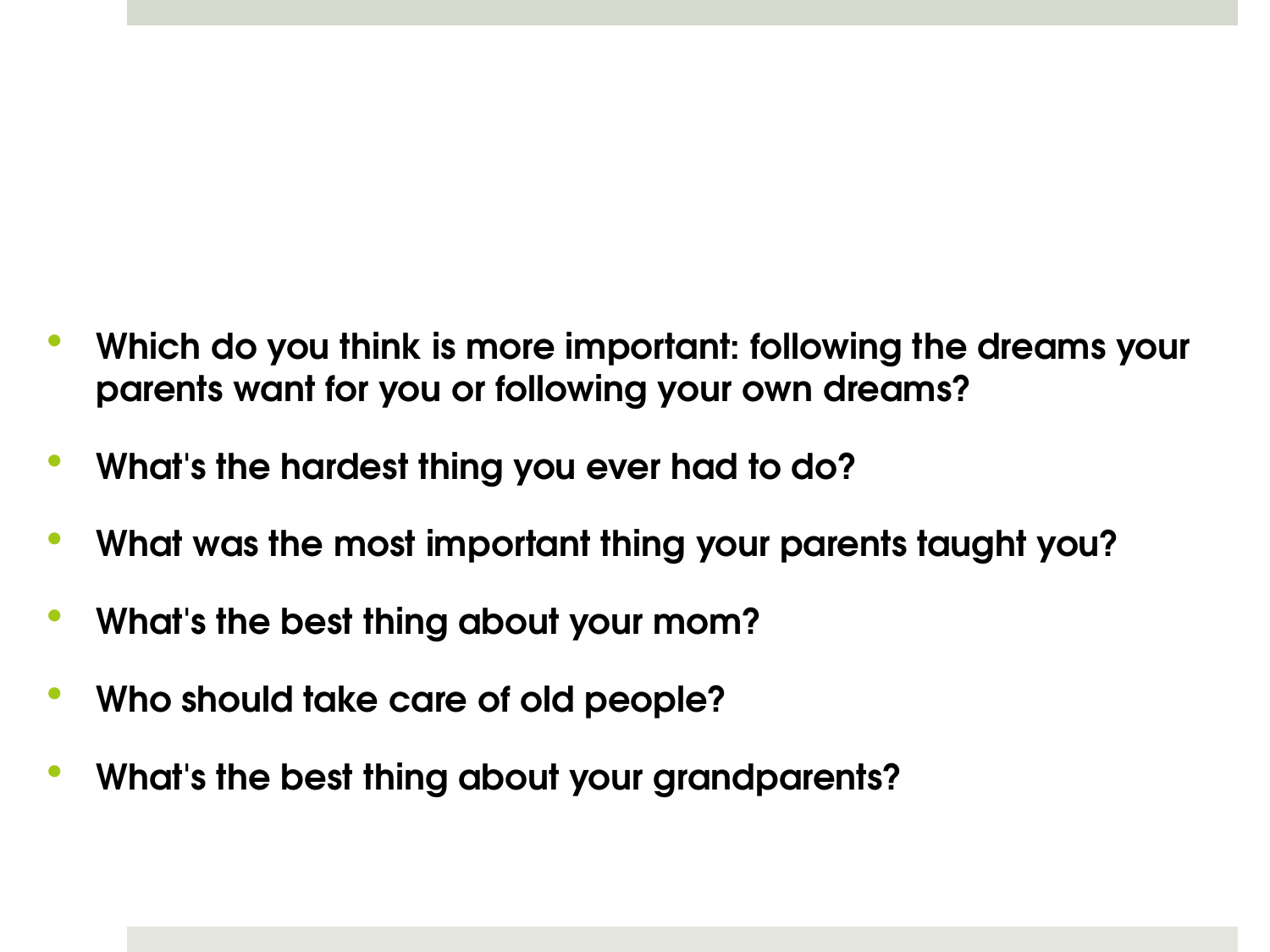

#
Which do you think is more important: following the dreams your parents want for you or following your own dreams?
What's the hardest thing you ever had to do?
What was the most important thing your parents taught you?
What's the best thing about your mom?
Who should take care of old people?
What's the best thing about your grandparents?